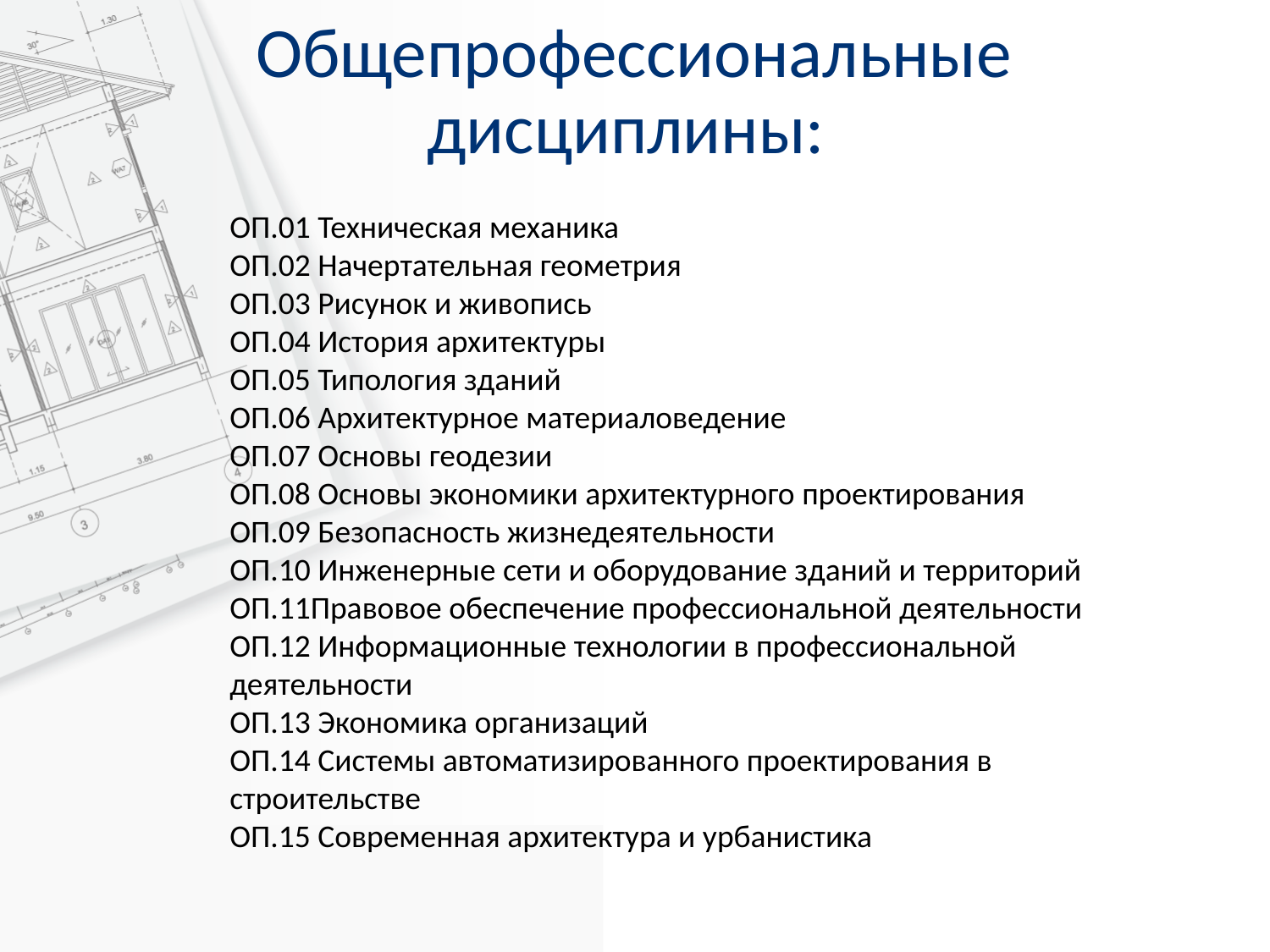

# Общепрофессиональные дисциплины:
ОП.01 Техническая механика
ОП.02 Начертательная геометрия
ОП.03 Рисунок и живопись
ОП.04 История архитектуры
ОП.05 Типология зданий
ОП.06 Архитектурное материаловедение
ОП.07 Основы геодезии
ОП.08 Основы экономики архитектурного проектирования
ОП.09 Безопасность жизнедеятельности
ОП.10 Инженерные сети и оборудование зданий и территорий
ОП.11Правовое обеспечение профессиональной деятельности
ОП.12 Информационные технологии в профессиональной деятельности
ОП.13 Экономика организаций
ОП.14 Системы автоматизированного проектирования в строительстве
ОП.15 Современная архитектура и урбанистика